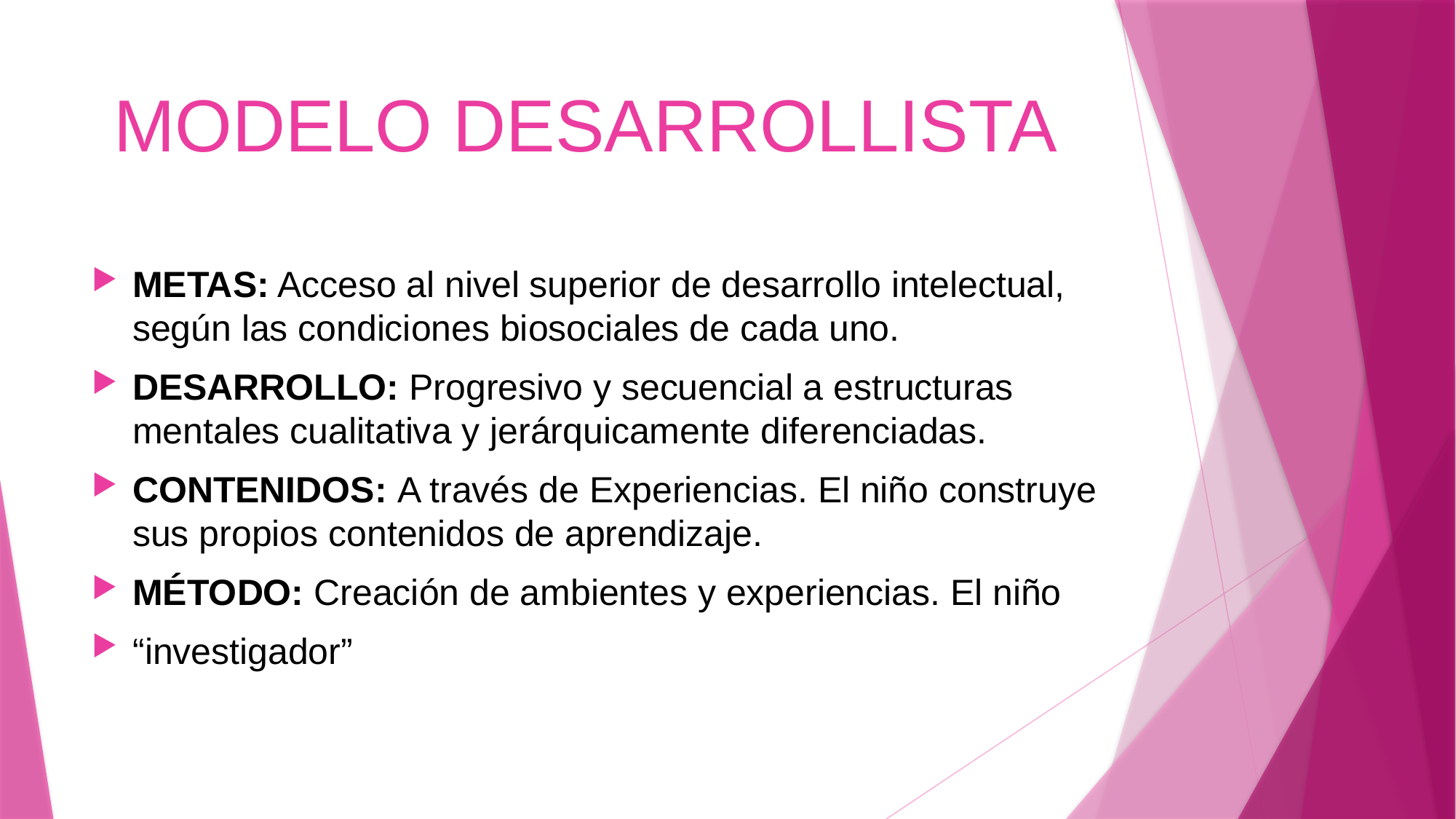

# MODELO DESARROLLISTA
METAS: Acceso al nivel superior de desarrollo intelectual, según las condiciones biosociales de cada uno.
DESARROLLO: Progresivo y secuencial a estructuras mentales cualitativa y jerárquicamente diferenciadas.
CONTENIDOS: A través de Experiencias. El niño construye sus propios contenidos de aprendizaje.
MÉTODO: Creación de ambientes y experiencias. El niño
“investigador”